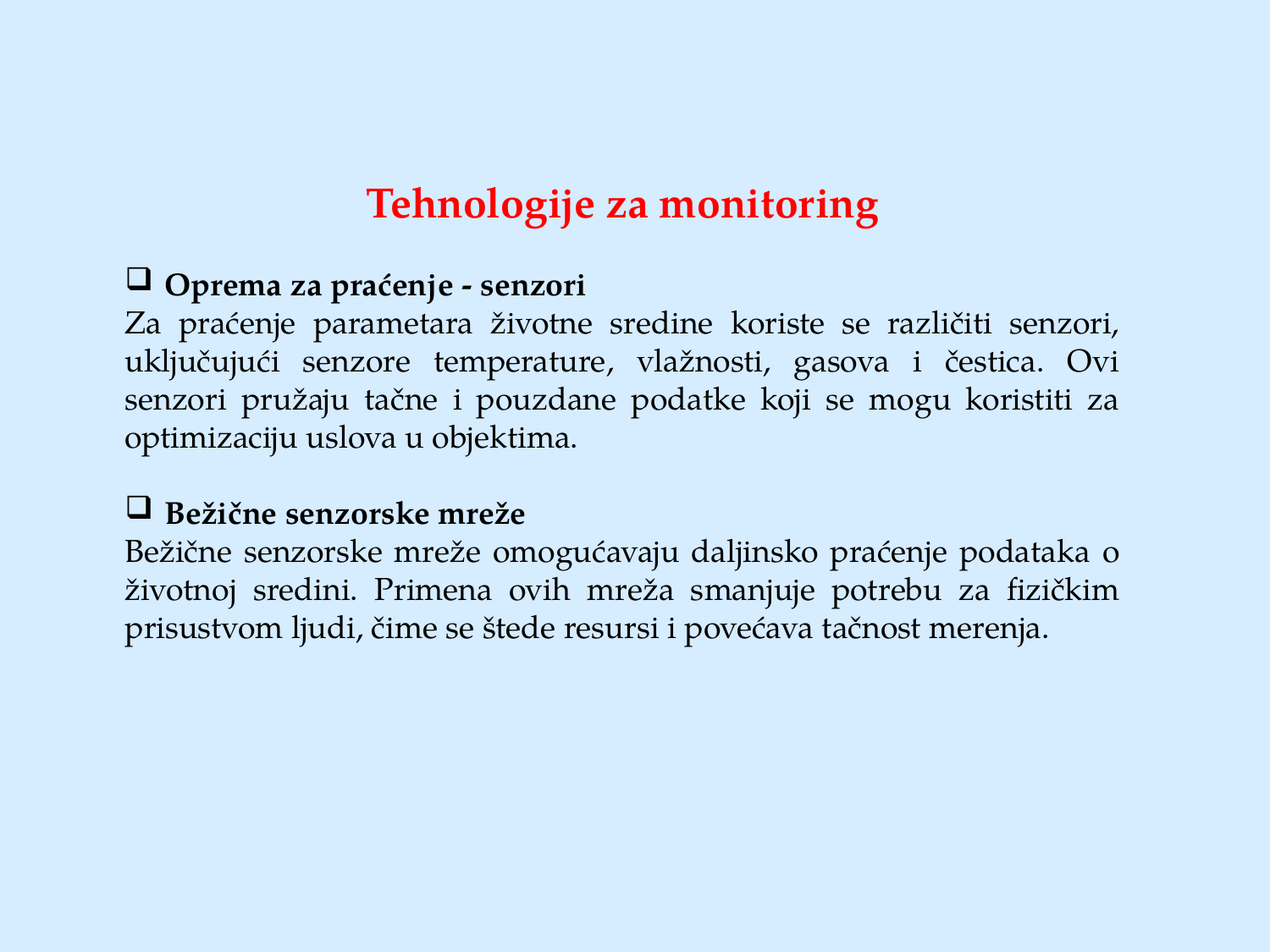

Tehnologije za monitoring

Oprema za praćenje - senzori
Za praćenje parametara životne sredine koriste se različiti senzori, uključujući senzore temperature, vlažnosti, gasova i čestica. Ovi senzori pružaju tačne i pouzdane podatke koji se mogu koristiti za optimizaciju uslova u objektima.

Bežične senzorske mreže
Bežične senzorske mreže omogućavaju daljinsko praćenje podataka o životnoj sredini. Primena ovih mreža smanjuje potrebu za fizičkim prisustvom ljudi, čime se štede resursi i povećava tačnost merenja.